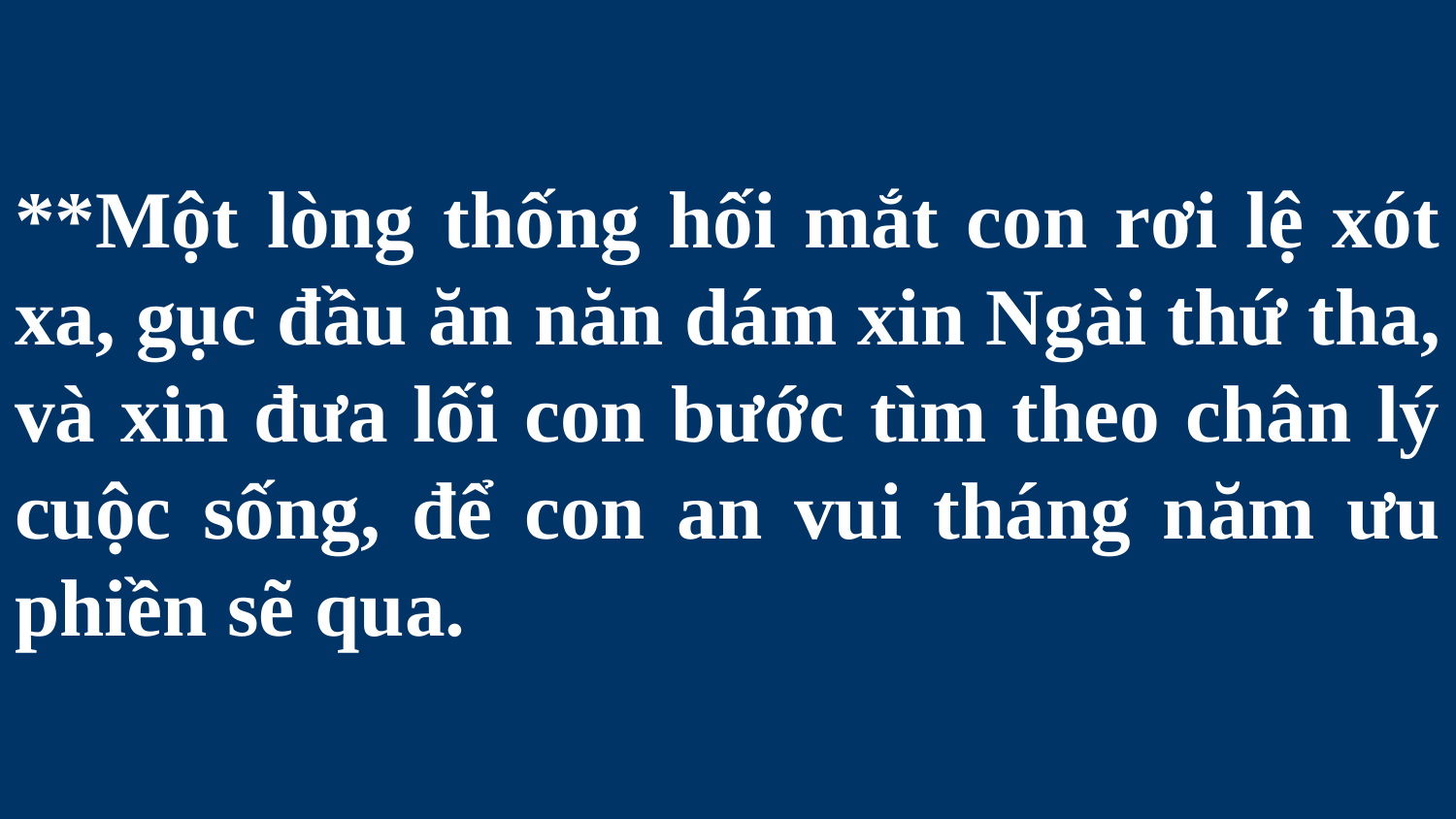

# **Một lòng thống hối mắt con rơi lệ xót xa, gục đầu ăn năn dám xin Ngài thứ tha, và xin đưa lối con bước tìm theo chân lý cuộc sống, để con an vui tháng năm ưu phiền sẽ qua.